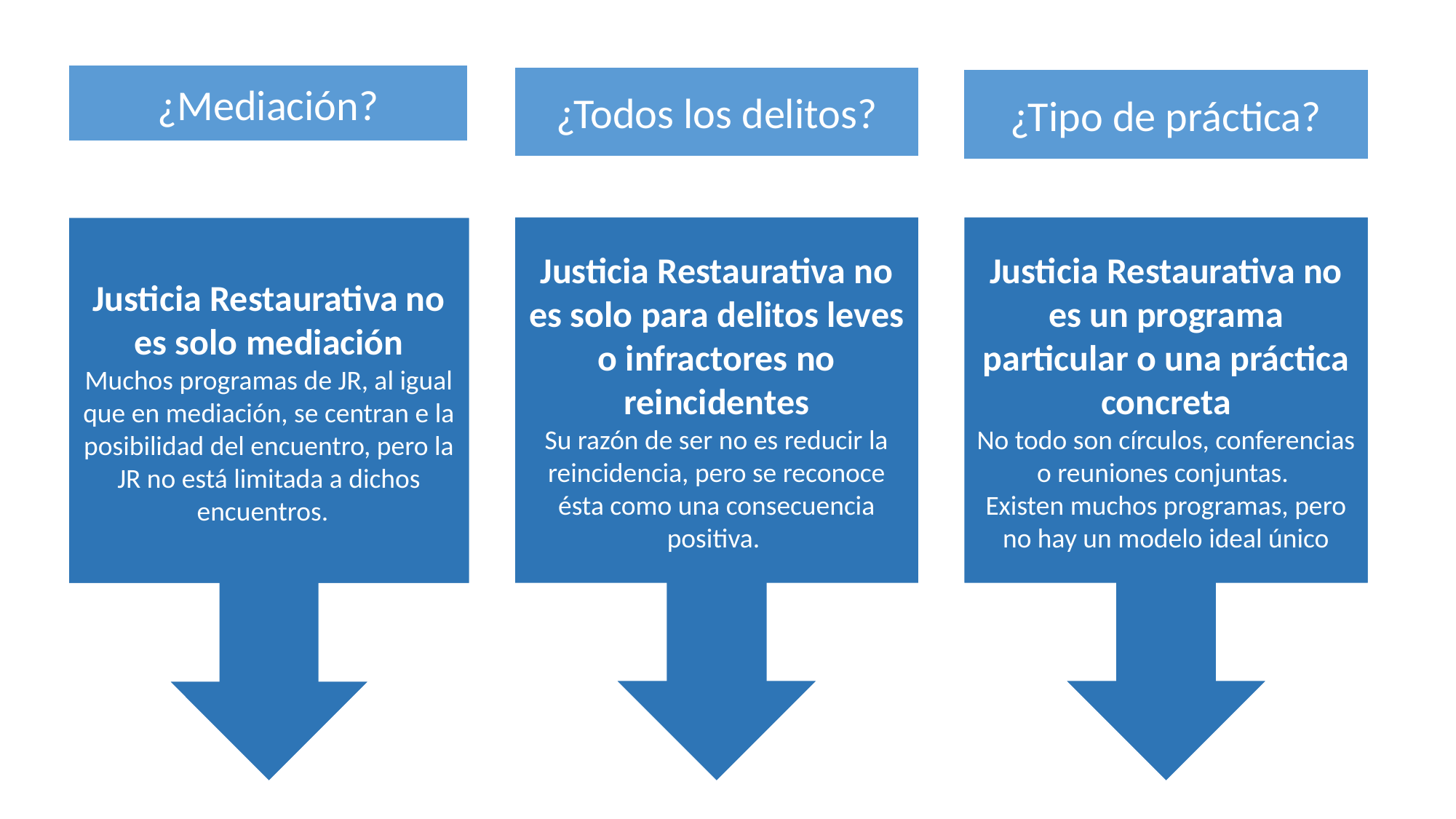

¿Mediación?
¿Todos los delitos?
¿Tipo de práctica?
Justicia Restaurativa no es solo para delitos leves o infractores no reincidentes
Su razón de ser no es reducir la reincidencia, pero se reconoce ésta como una consecuencia positiva.
Justicia Restaurativa no es un programa particular o una práctica concreta
No todo son círculos, conferencias o reuniones conjuntas.
Existen muchos programas, pero no hay un modelo ideal único
Justicia Restaurativa no es solo mediación
Muchos programas de JR, al igual que en mediación, se centran e la posibilidad del encuentro, pero la JR no está limitada a dichos encuentros.